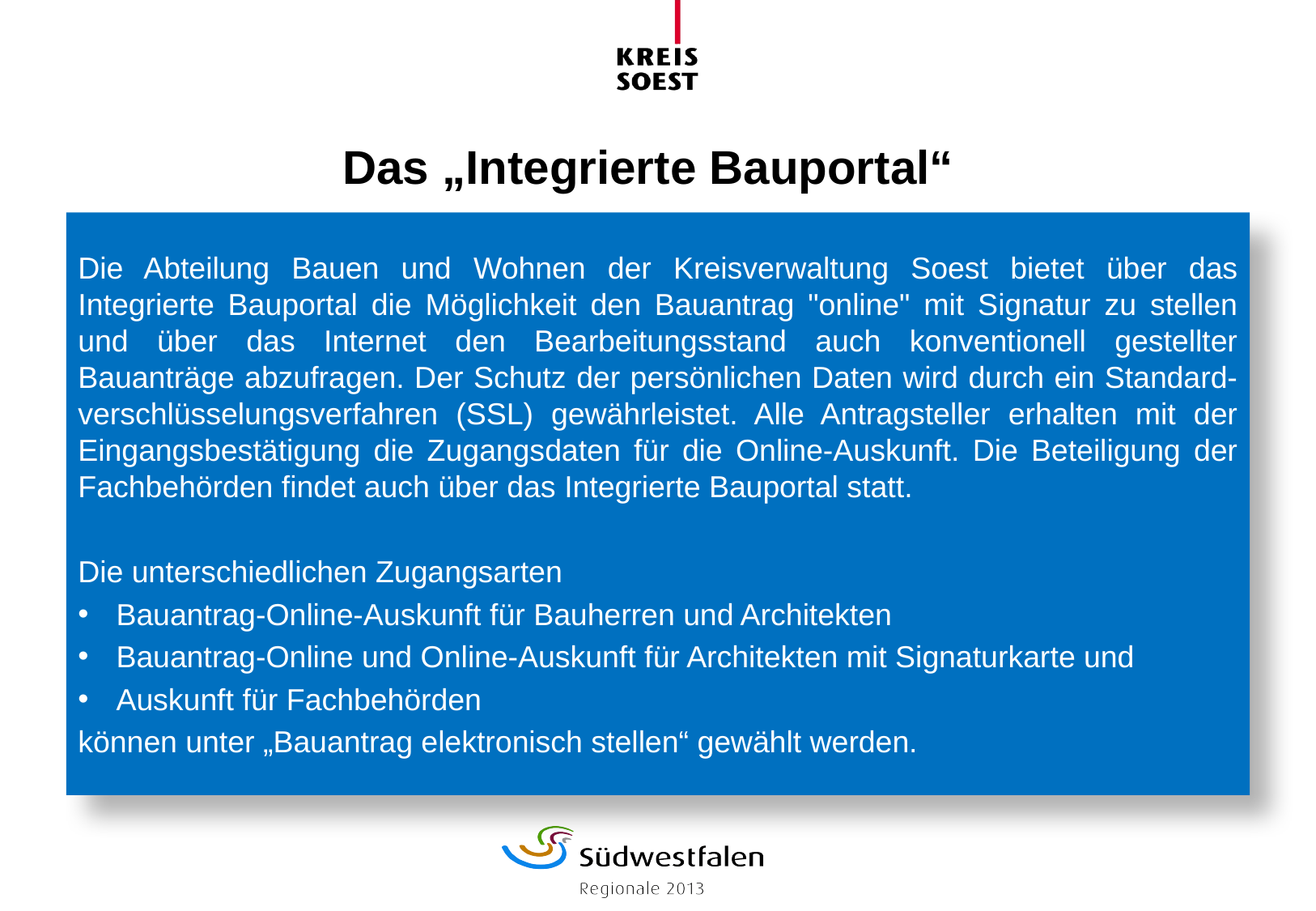

# Das „Integrierte Bauportal“
Die Abteilung Bauen und Wohnen der Kreisverwaltung Soest bietet über das Integrierte Bauportal die Möglichkeit den Bauantrag "online" mit Signatur zu stellen und über das Internet den Bearbeitungsstand auch konventionell gestellter Bauanträge abzufragen. Der Schutz der persönlichen Daten wird durch ein Standard-verschlüsselungsverfahren (SSL) gewährleistet. Alle Antragsteller erhalten mit der Eingangsbestätigung die Zugangsdaten für die Online-Auskunft. Die Beteiligung der Fachbehörden findet auch über das Integrierte Bauportal statt.

Die unterschiedlichen Zugangsarten
Bauantrag-Online-Auskunft für Bauherren und Architekten
Bauantrag-Online und Online-Auskunft für Architekten mit Signaturkarte und
Auskunft für Fachbehörden
können unter „Bauantrag elektronisch stellen“ gewählt werden.